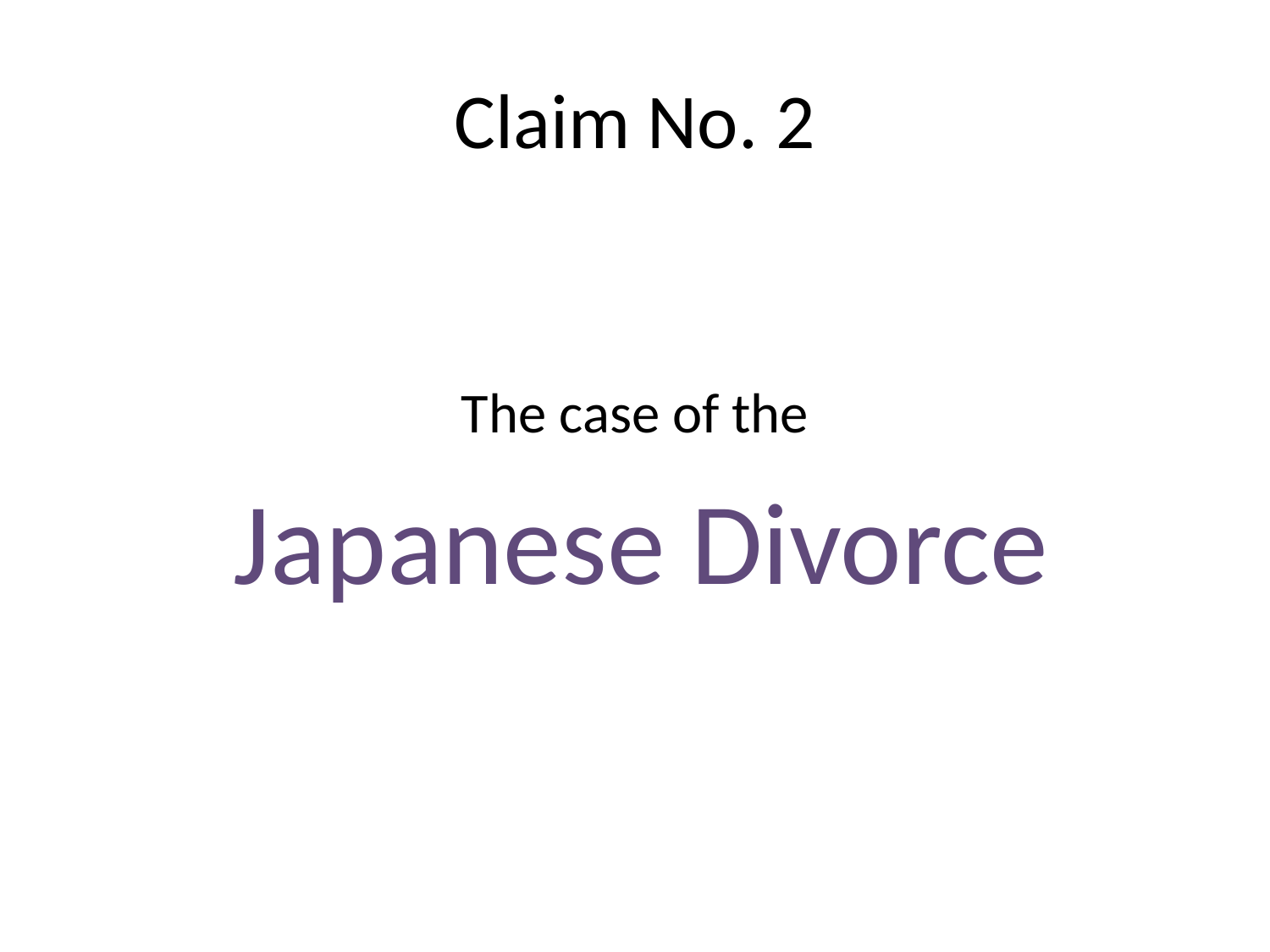

# Claim No. 2
The case of the
 Japanese Divorce